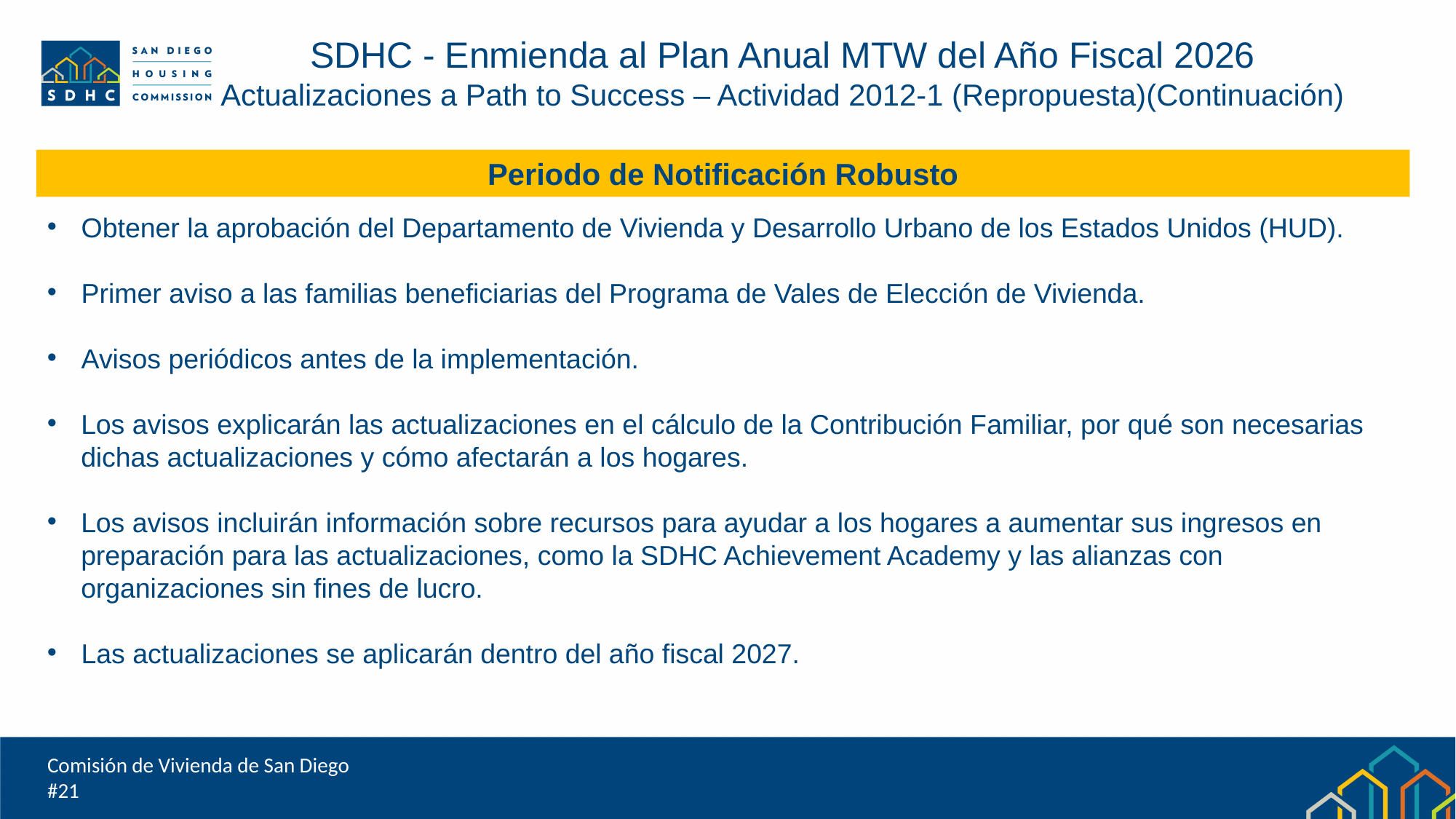

SDHC - Enmienda al Plan Anual MTW del Año Fiscal 2026
 Actualizaciones a Path to Success – Actividad 2012-1 (Repropuesta)(Continuación)
Periodo de Notificación Robusto
Obtener la aprobación del Departamento de Vivienda y Desarrollo Urbano de los Estados Unidos (HUD).

Primer aviso a las familias beneficiarias del Programa de Vales de Elección de Vivienda.

Avisos periódicos antes de la implementación.

Los avisos explicarán las actualizaciones en el cálculo de la Contribución Familiar, por qué son necesarias dichas actualizaciones y cómo afectarán a los hogares.

Los avisos incluirán información sobre recursos para ayudar a los hogares a aumentar sus ingresos en preparación para las actualizaciones, como la SDHC Achievement Academy y las alianzas con organizaciones sin fines de lucro.

Las actualizaciones se aplicarán dentro del año fiscal 2027.
Comisión de Vivienda de San Diego
#21